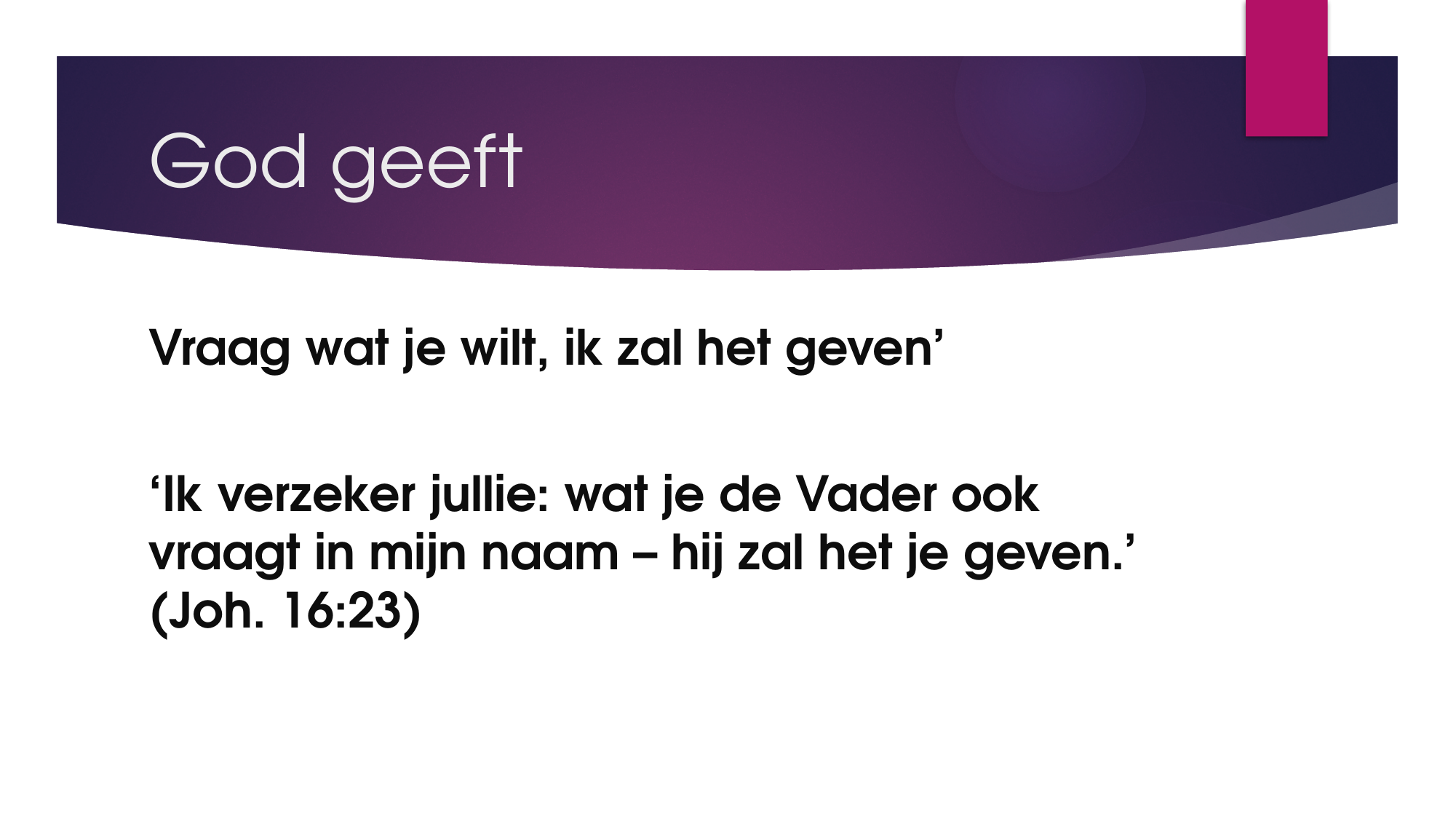

# God geeft
Vraag wat je wilt, ik zal het geven’

‘Ik verzeker jullie: wat je de Vader ook vraagt in mijn naam – hij zal het je geven.’ (Joh. 16:23)